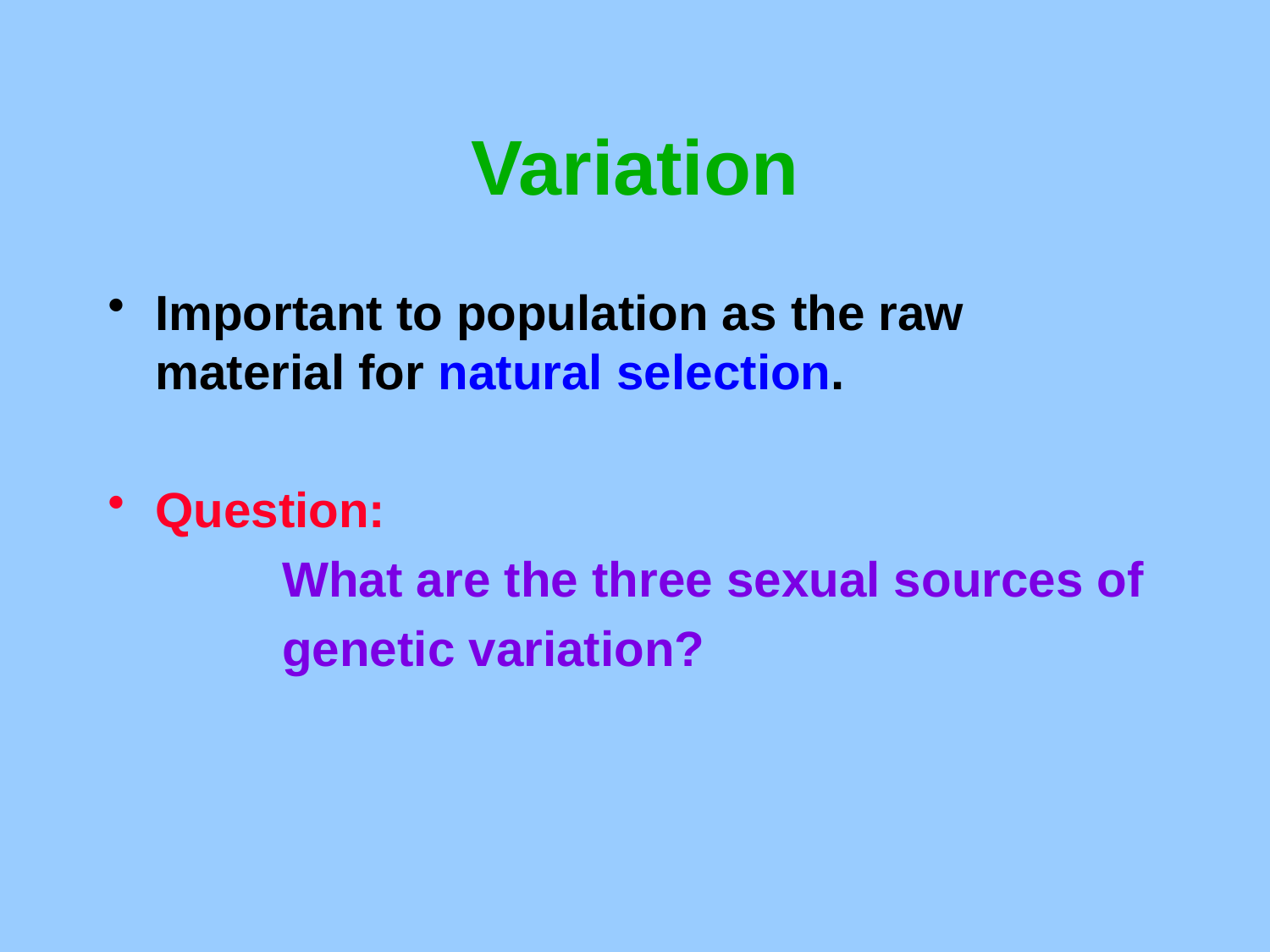

# Variation
Important to population as the raw material for natural selection.

Question:
		What are the three sexual sources of
		genetic variation?